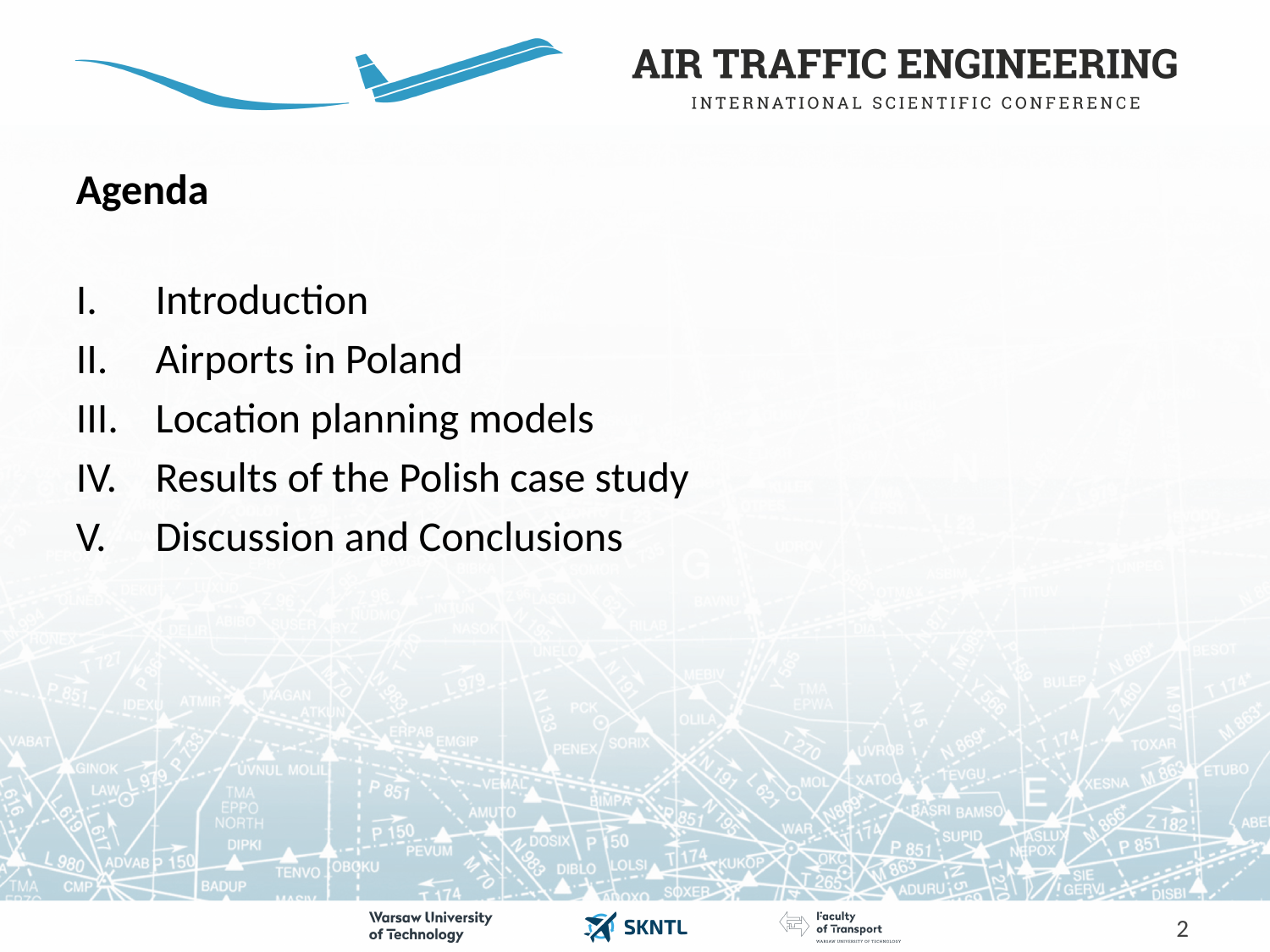

# Agenda
Introduction
Airports in Poland
Location planning models
Results of the Polish case study
Discussion and Conclusions
2